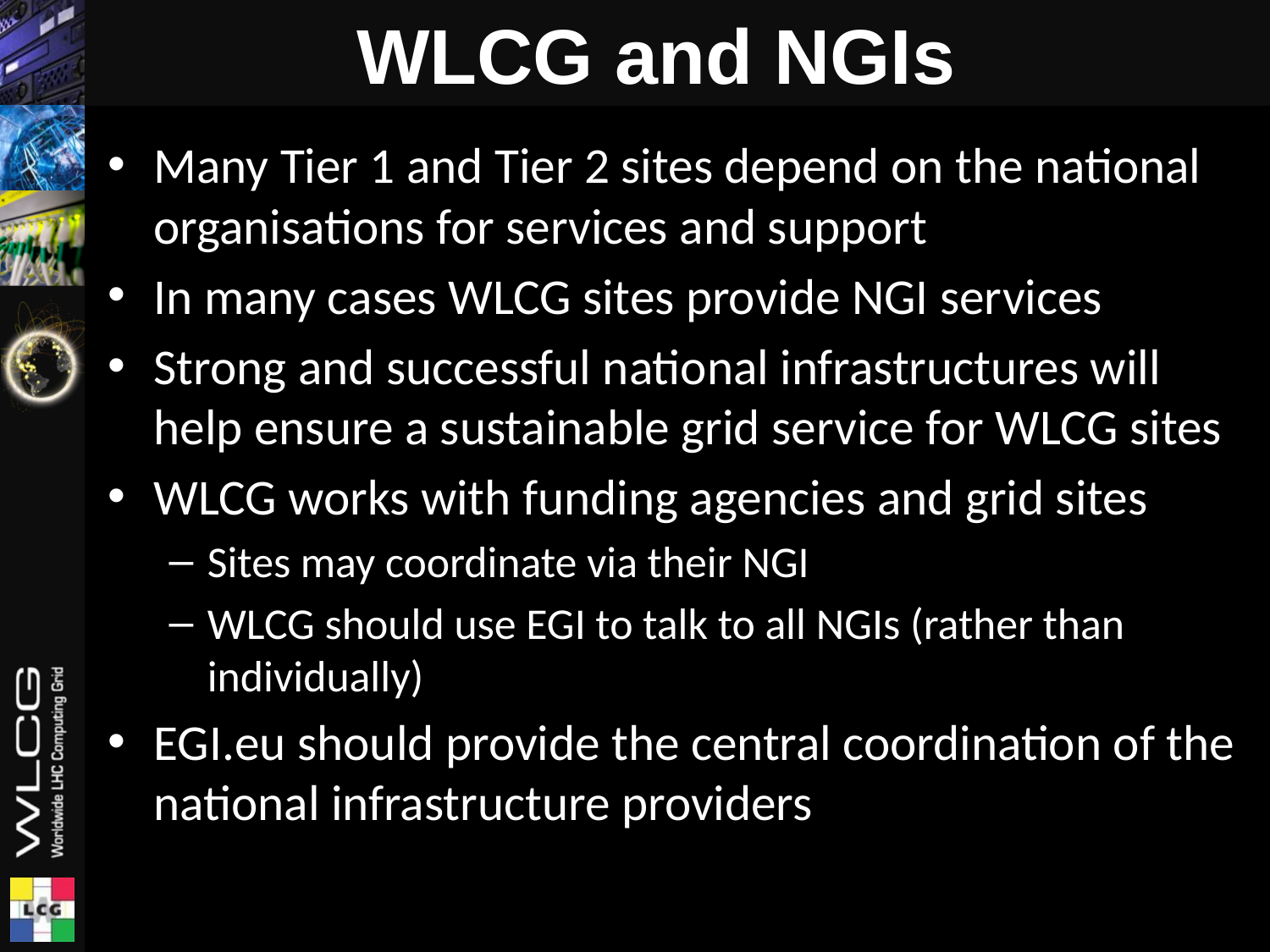

# WLCG and NGIs
Many Tier 1 and Tier 2 sites depend on the national organisations for services and support
In many cases WLCG sites provide NGI services
Strong and successful national infrastructures will help ensure a sustainable grid service for WLCG sites
WLCG works with funding agencies and grid sites
Sites may coordinate via their NGI
WLCG should use EGI to talk to all NGIs (rather than individually)
EGI.eu should provide the central coordination of the national infrastructure providers